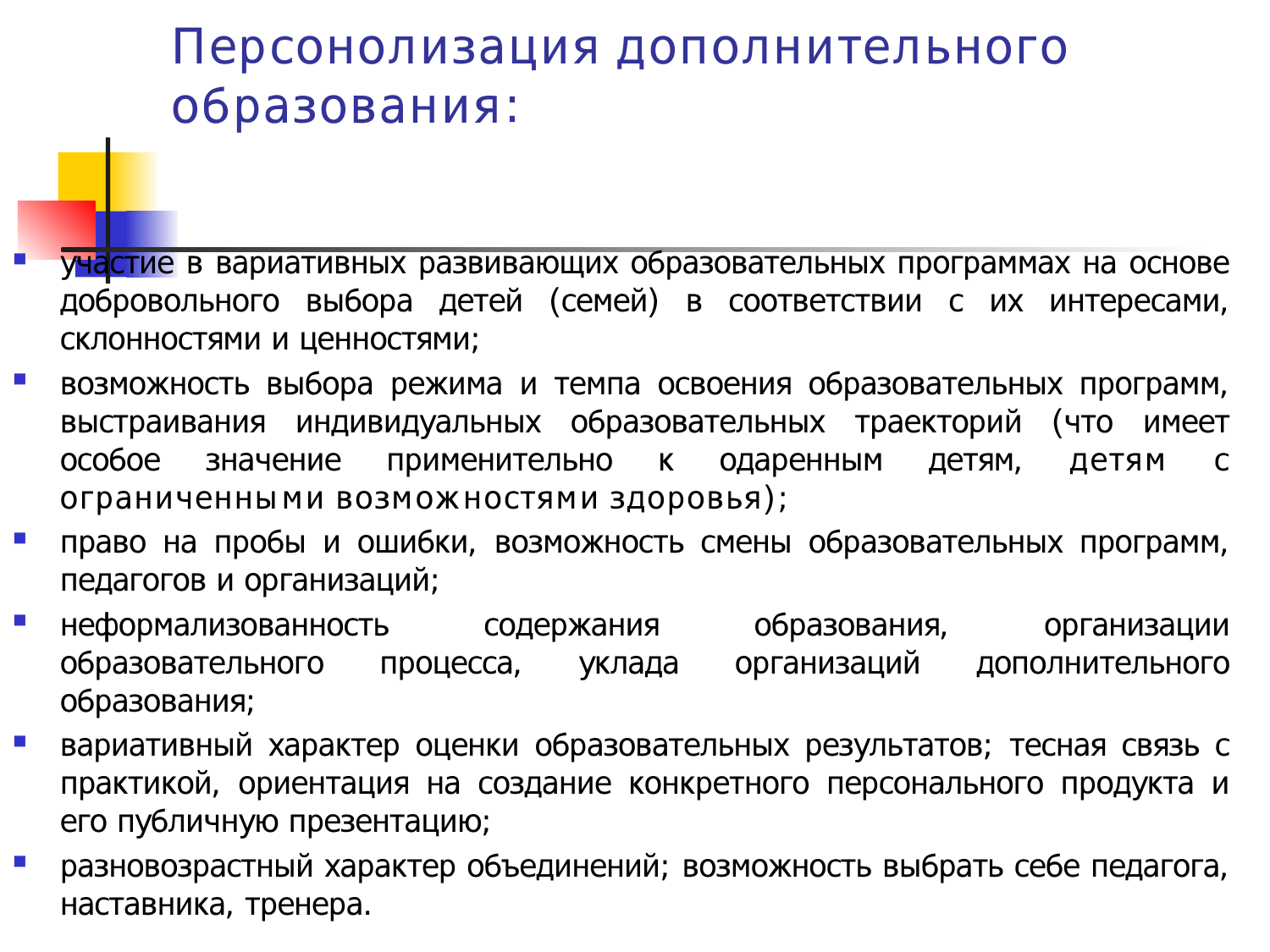

# Персонолизация дополнительного образования:
участие в вариативных развивающих образовательных программах на основе добровольного выбора детей (семей) в соответствии с их интересами, склонностями и ценностями;
возможность выбора режима и темпа освоения образовательных программ, выстраивания индивидуальных образовательных траекторий (что имеет особое значение применительно к одаренным детям, детям с ограниченными возможностями здоровья);
право на пробы и ошибки, возможность смены образовательных программ, педагогов и организаций;
неформализованность содержания образования, организации образовательного процесса, уклада организаций дополнительного образования;
вариативный характер оценки образовательных результатов; тесная связь с практикой, ориентация на создание конкретного персонального продукта и его публичную презентацию;
разновозрастный характер объединений; возможность выбрать себе педагога, наставника, тренера.